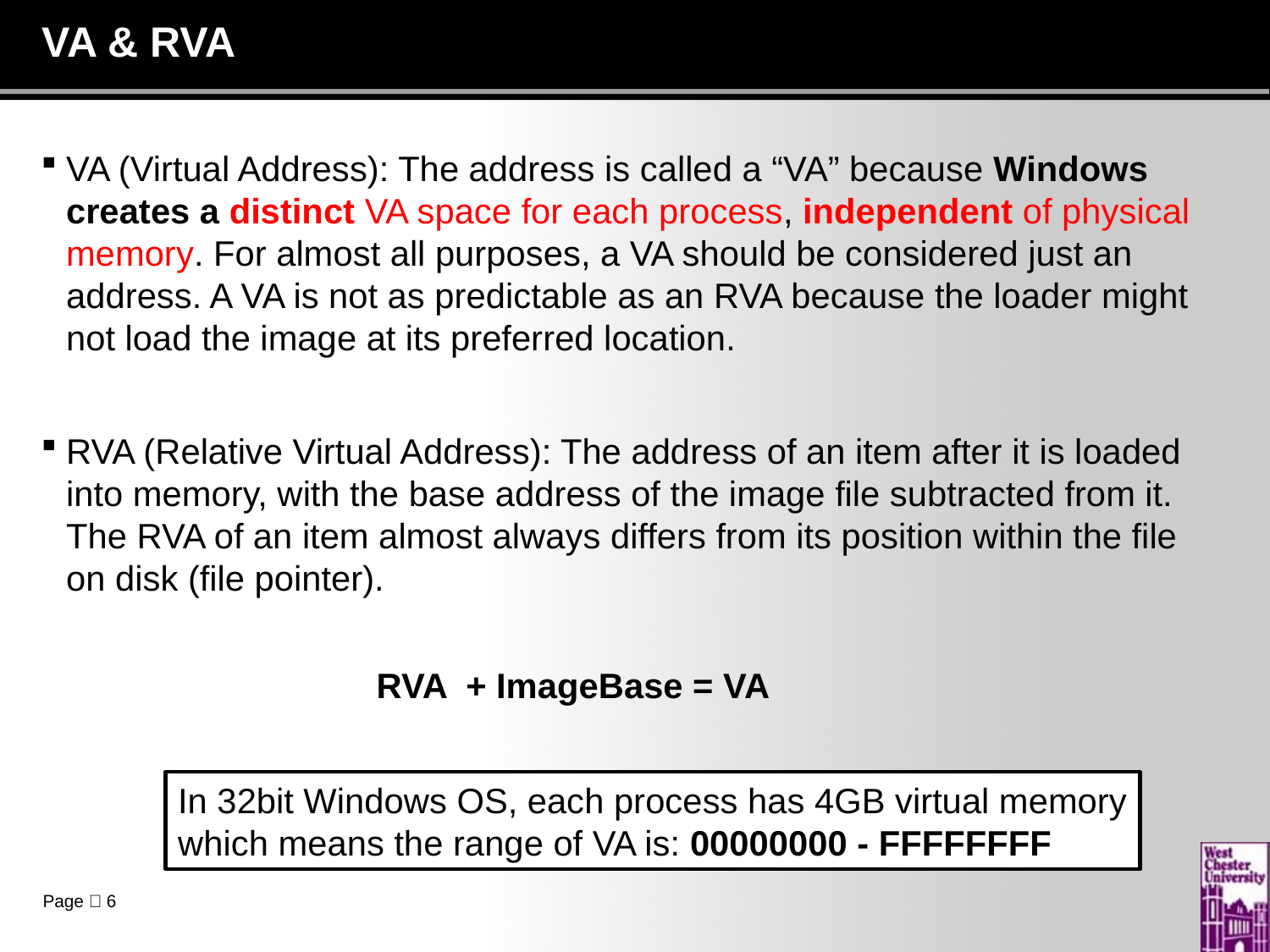

# VA & RVA
VA (Virtual Address): The address is called a “VA” because Windows creates a distinct VA space for each process, independent of physical memory. For almost all purposes, a VA should be considered just an address. A VA is not as predictable as an RVA because the loader might not load the image at its preferred location.

RVA (Relative Virtual Address): The address of an item after it is loaded into memory, with the base address of the image file subtracted from it. The RVA of an item almost always differs from its position within the file on disk (file pointer).
RVA  + ImageBase = VA
In 32bit Windows OS, each process has 4GB virtual memory
which means the range of VA is: 00000000 - FFFFFFFF